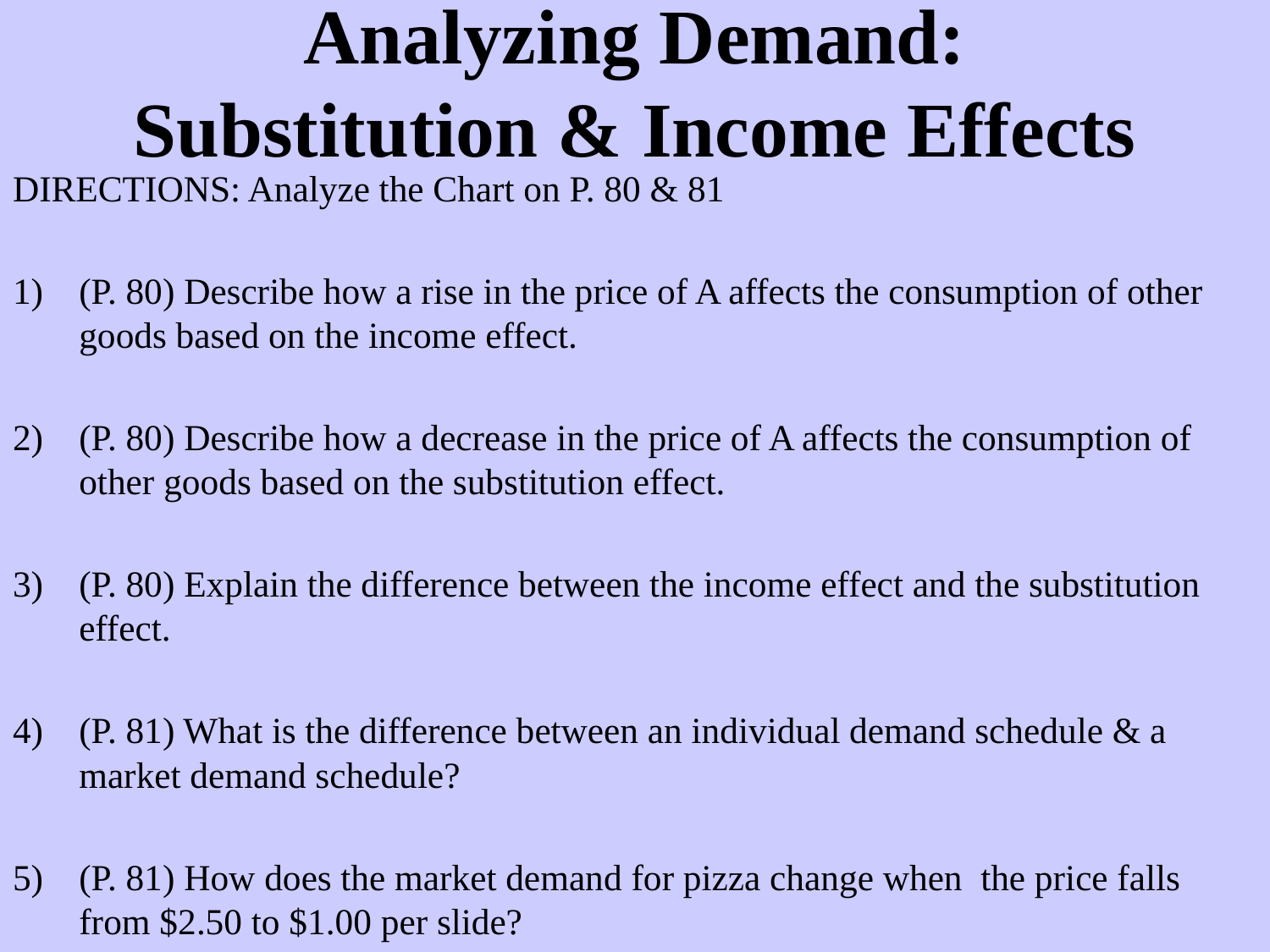

# Analyzing Demand: Substitution & Income Effects
DIRECTIONS: Analyze the Chart on P. 80 & 81

(P. 80) Describe how a rise in the price of A affects the consumption of other goods based on the income effect.

(P. 80) Describe how a decrease in the price of A affects the consumption of other goods based on the substitution effect.

(P. 80) Explain the difference between the income effect and the substitution effect.

(P. 81) What is the difference between an individual demand schedule & a market demand schedule?

(P. 81) How does the market demand for pizza change when  the price falls from $2.50 to $1.00 per slide?